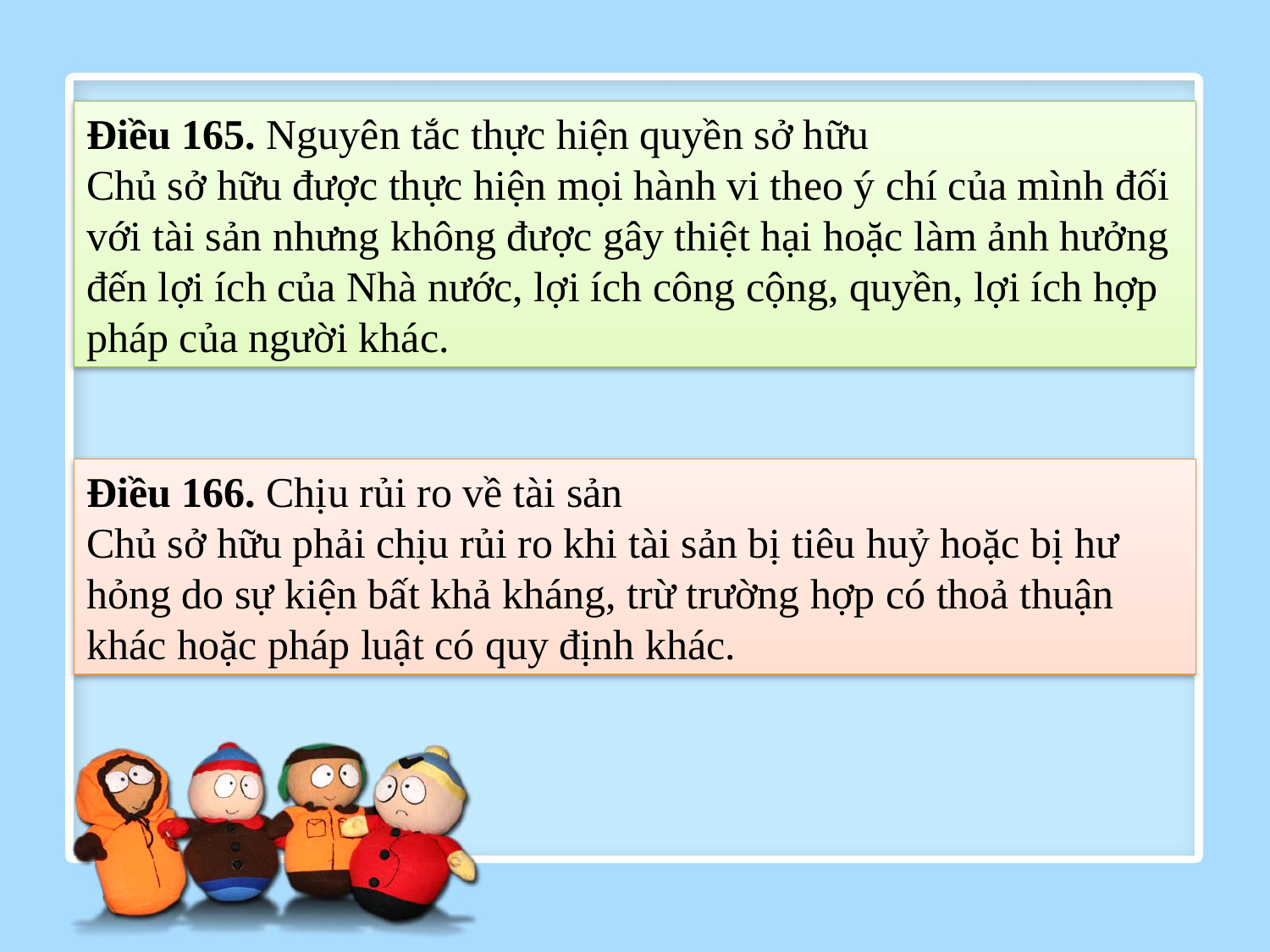

Điều 165. Nguyên tắc thực hiện quyền sở hữu
Chủ sở hữu được thực hiện mọi hành vi theo ý chí của mình đối với tài sản nhưng không được gây thiệt hại hoặc làm ảnh hưởng đến lợi ích của Nhà nước, lợi ích công cộng, quyền, lợi ích hợp pháp của người khác.
Điều 166. Chịu rủi ro về tài sản
Chủ sở hữu phải chịu rủi ro khi tài sản bị tiêu huỷ hoặc bị hư hỏng do sự kiện bất khả kháng, trừ trường hợp có thoả thuận khác hoặc pháp luật có quy định khác.